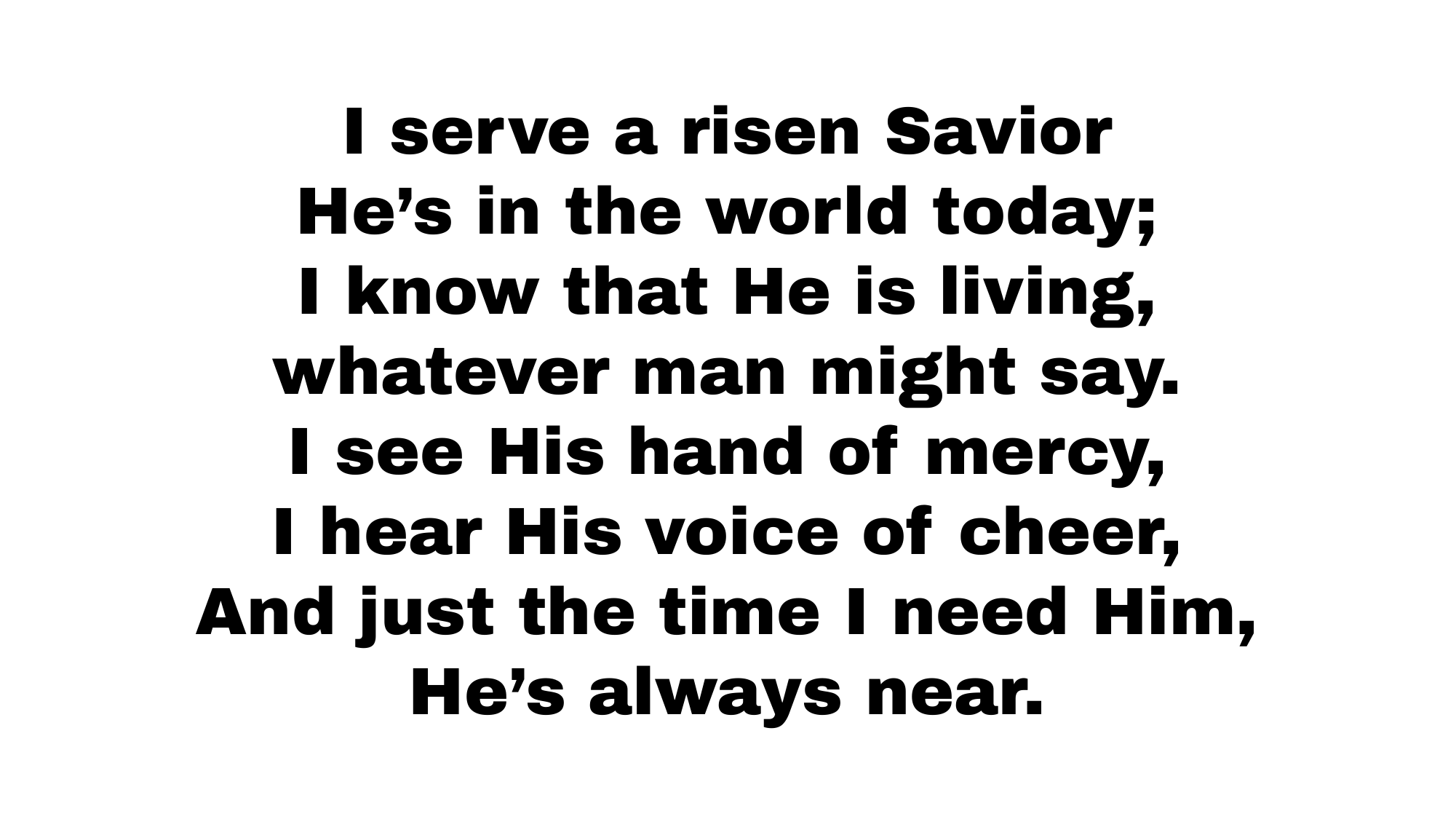

# I serve a risen Savior He’s in the world today; I know that He is living, whatever man might say. I see His hand of mercy, I hear His voice of cheer, And just the time I need Him, He’s always near.